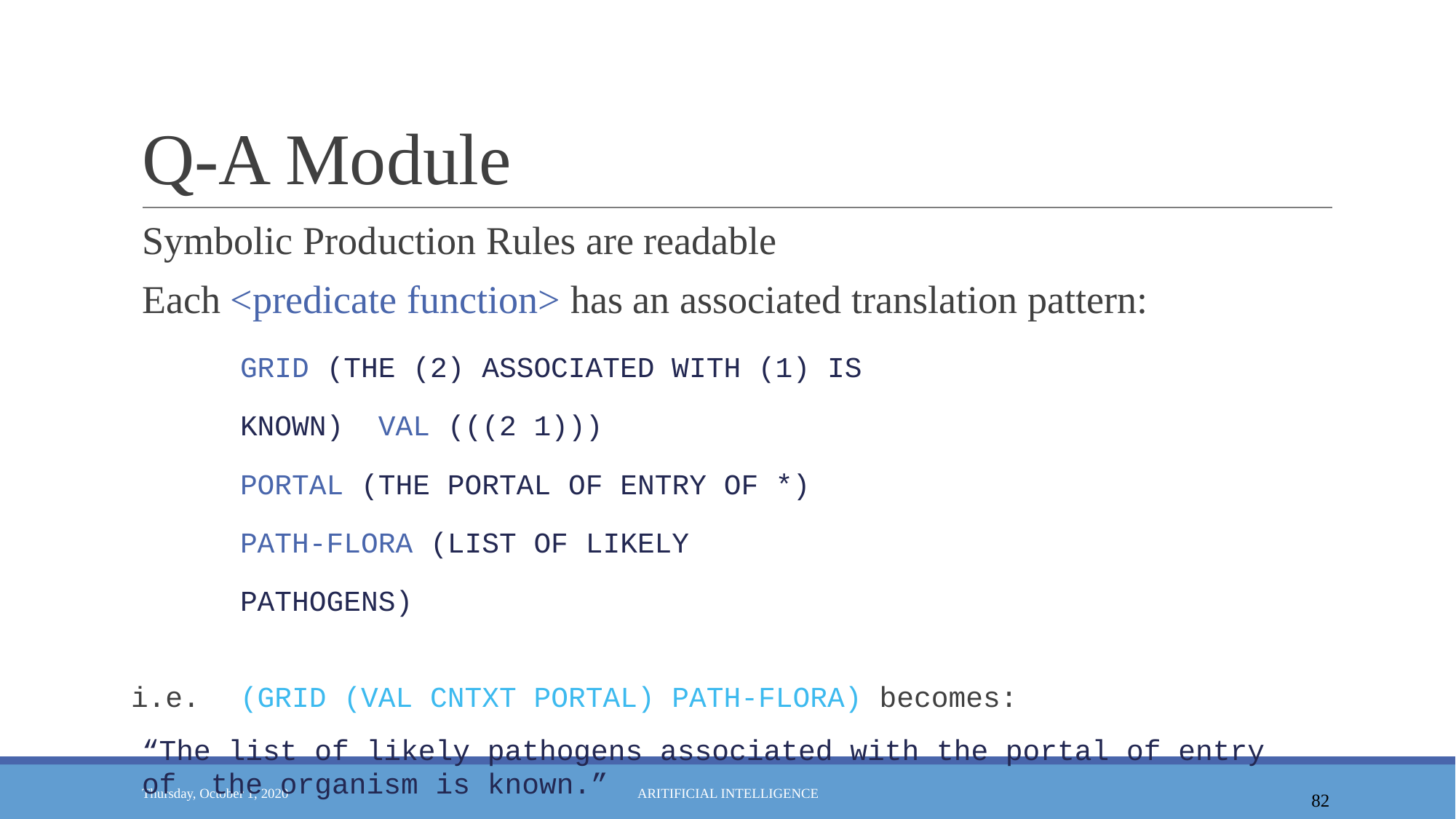

# Q-A Module
Symbolic Production Rules are readable
Each <predicate function> has an associated translation pattern:
GRID (THE (2) ASSOCIATED WITH (1) IS KNOWN)  VAL (((2 1)))
PORTAL (THE PORTAL OF ENTRY OF *)  PATH-FLORA (LIST OF LIKELY PATHOGENS)

i.e.	(GRID (VAL CNTXT PORTAL) PATH-FLORA) becomes:
“The list of likely pathogens associated with the portal of entry of  the organism is known.”
82
Thursday, October 1, 2020
ARITIFICIAL INTELLIGENCE